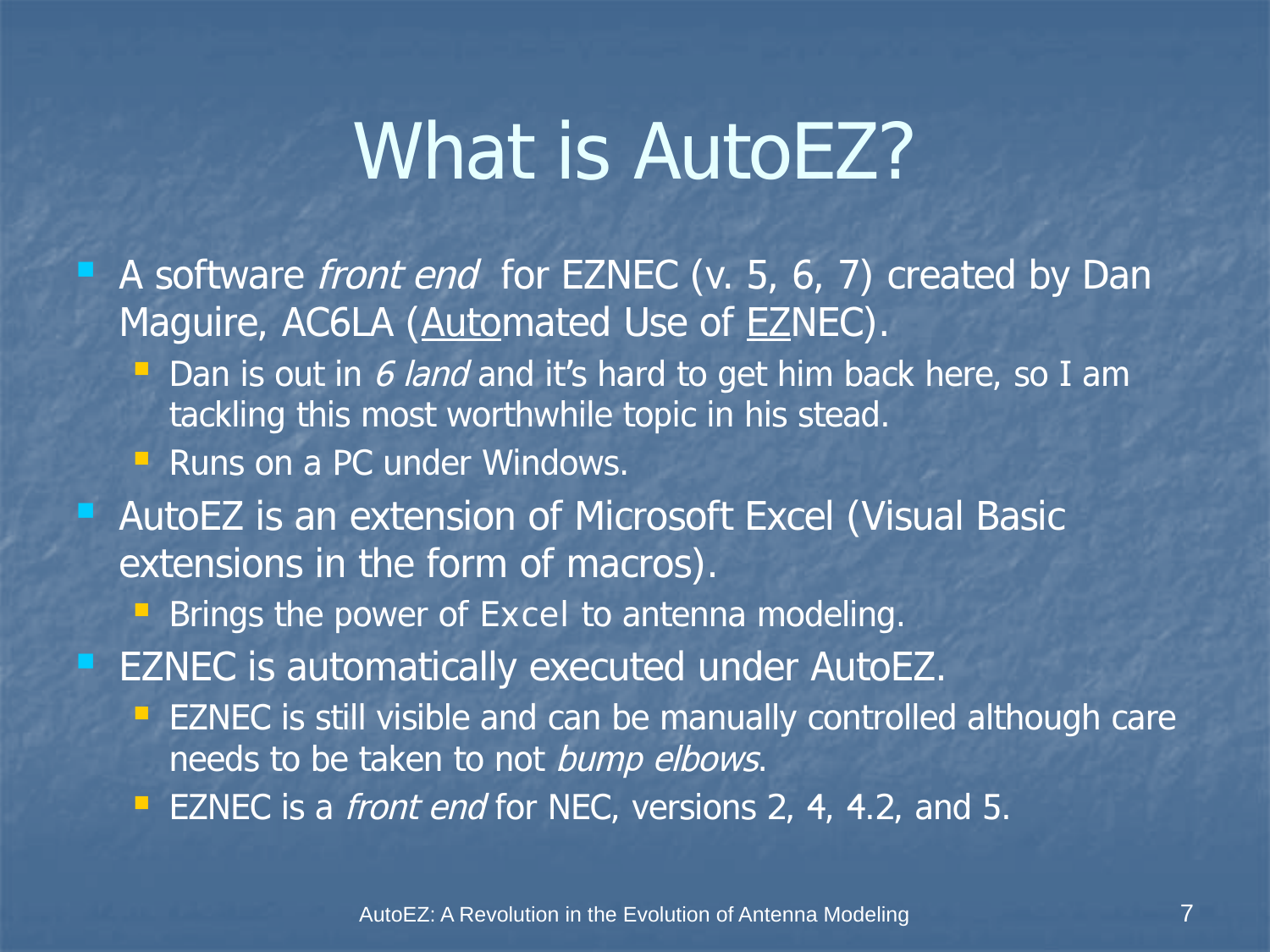

# What is AutoEZ?
A software front end  for EZNEC (v. 5, 6, 7) created by Dan Maguire, AC6LA (Automated Use of EZNEC).
Dan is out in 6 land and it’s hard to get him back here, so I am tackling this most worthwhile topic in his stead.
Runs on a PC under Windows.
AutoEZ is an extension of Microsoft Excel (Visual Basic extensions in the form of macros).
Brings the power of Excel to antenna modeling.
EZNEC is automatically executed under AutoEZ.
EZNEC is still visible and can be manually controlled although care needs to be taken to not bump elbows.
EZNEC is a front end for NEC, versions 2, 4, 4.2, and 5.

AutoEZ: A Revolution in the Evolution of Antenna Modeling
7